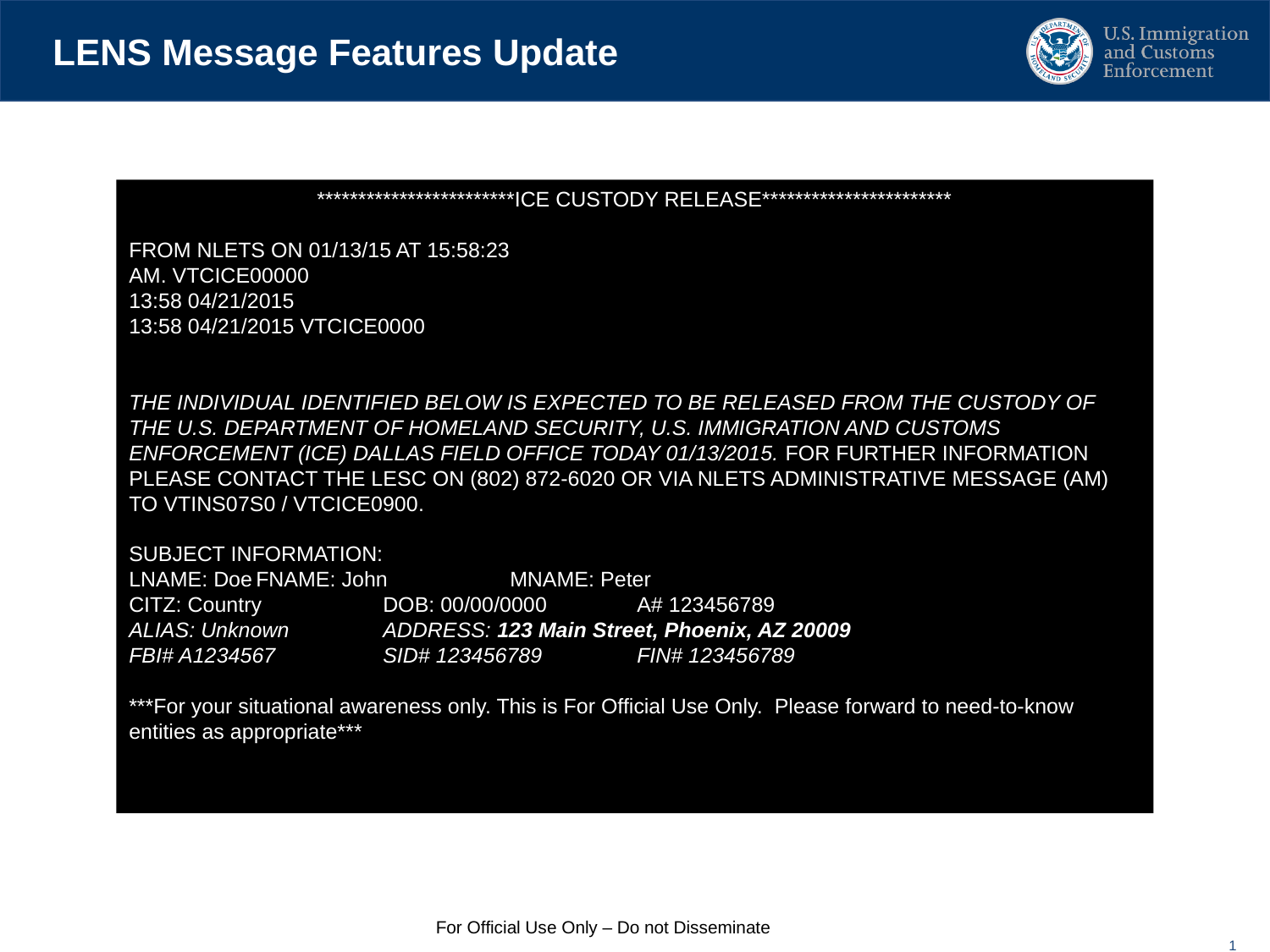

# LENS Message Features Update
************************ICE CUSTODY RELEASE***********************

FROM NLETS ON 01/13/15 AT 15:58:23
AM. VTCICE00000
13:58 04/21/2015
13:58 04/21/2015 VTCICE0000

THE INDIVIDUAL IDENTIFIED BELOW IS EXPECTED TO BE RELEASED FROM THE CUSTODY OF THE U.S. DEPARTMENT OF HOMELAND SECURITY, U.S. IMMIGRATION AND CUSTOMS ENFORCEMENT (ICE) DALLAS FIELD OFFICE TODAY 01/13/2015. FOR FURTHER INFORMATION PLEASE CONTACT THE LESC ON (802) 872-6020 OR VIA NLETS ADMINISTRATIVE MESSAGE (AM) TO VTINS07S0 / VTCICE0900.

SUBJECT INFORMATION:
LNAME: Doe	FNAME: John	MNAME: Peter
CITZ: Country	DOB: 00/00/0000	A# 123456789
ALIAS: Unknown	ADDRESS: 123 Main Street, Phoenix, AZ 20009
FBI# A1234567	SID# 123456789	FIN# 123456789

***For your situational awareness only. This is For Official Use Only.  Please forward to need-to-know entities as appropriate***